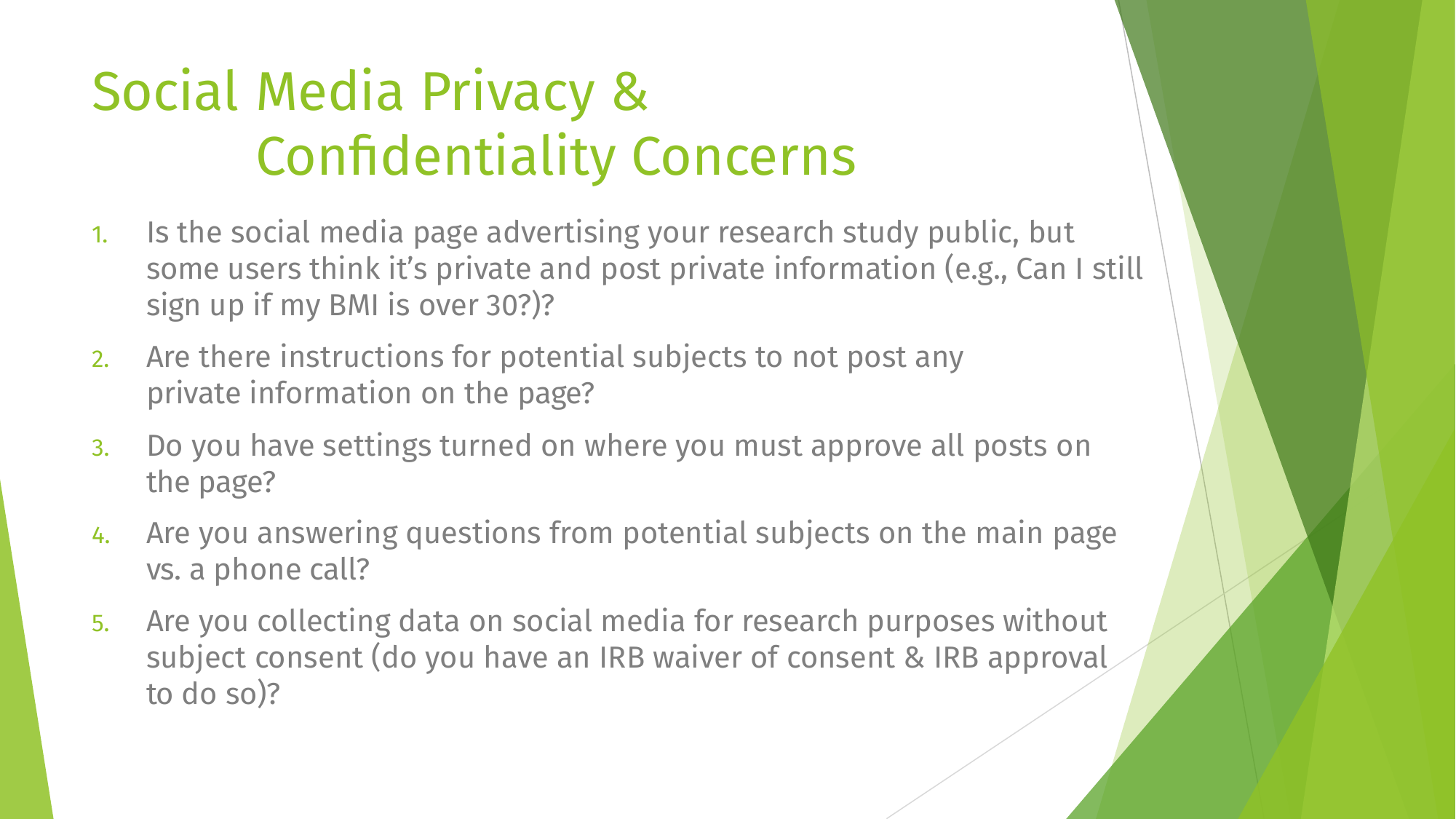

# Social	Media Privacy & Confidentiality Concerns
Is the social media page advertising your research study public, but some users think it’s private and post private information (e.g., Can I still sign up if my BMI is over 30?)?
Are there instructions for potential subjects to not post any private information on the page?
Do you have settings turned on where you must approve all posts on the page?
Are you answering questions from potential subjects on the main page vs. a phone call?
Are you collecting data on social media for research purposes without subject consent (do you have an IRB waiver of consent & IRB approval to do so)?